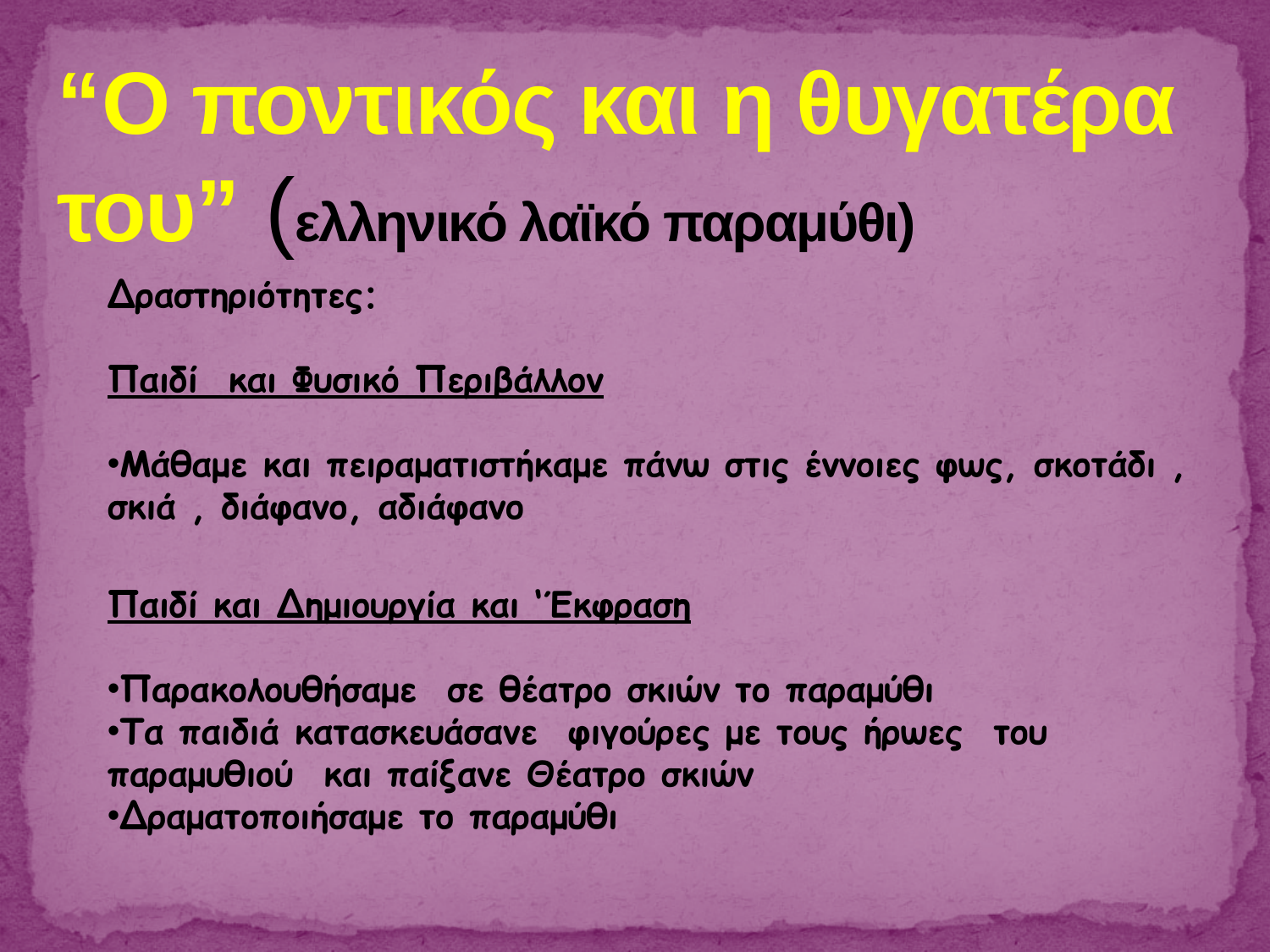

# “Ο ποντικός και η θυγατέρα του” (ελληνικό λαϊκό παραμύθι)
Δραστηριότητες:

Παιδί  και Φυσικό Περιβάλλον

Μάθαμε και πειραματιστήκαμε πάνω στις έννοιες φως, σκοτάδι , σκιά , διάφανο, αδιάφανο
Παιδί και Δημιουργία και ‘Έκφραση

Παρακολουθήσαμε  σε θέατρο σκιών το παραμύθι
Τα παιδιά κατασκευάσανε  φιγούρες με τους ήρωες  του παραμυθιού  και παίξανε Θέατρο σκιών
Δραματοποιήσαμε το παραμύθι